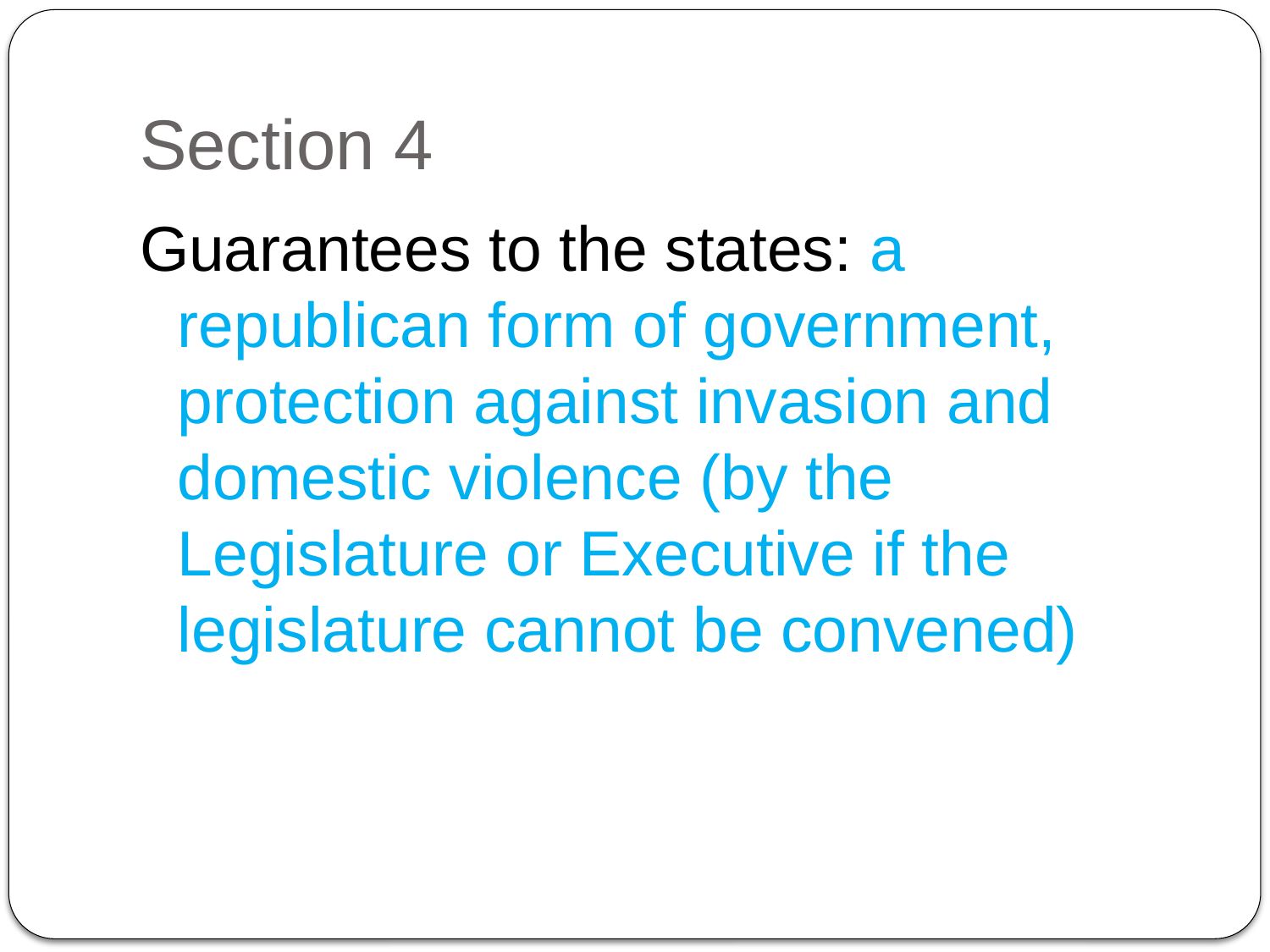

# Section 4
Guarantees to the states: a republican form of government, protection against invasion and domestic violence (by the Legislature or Executive if the legislature cannot be convened)